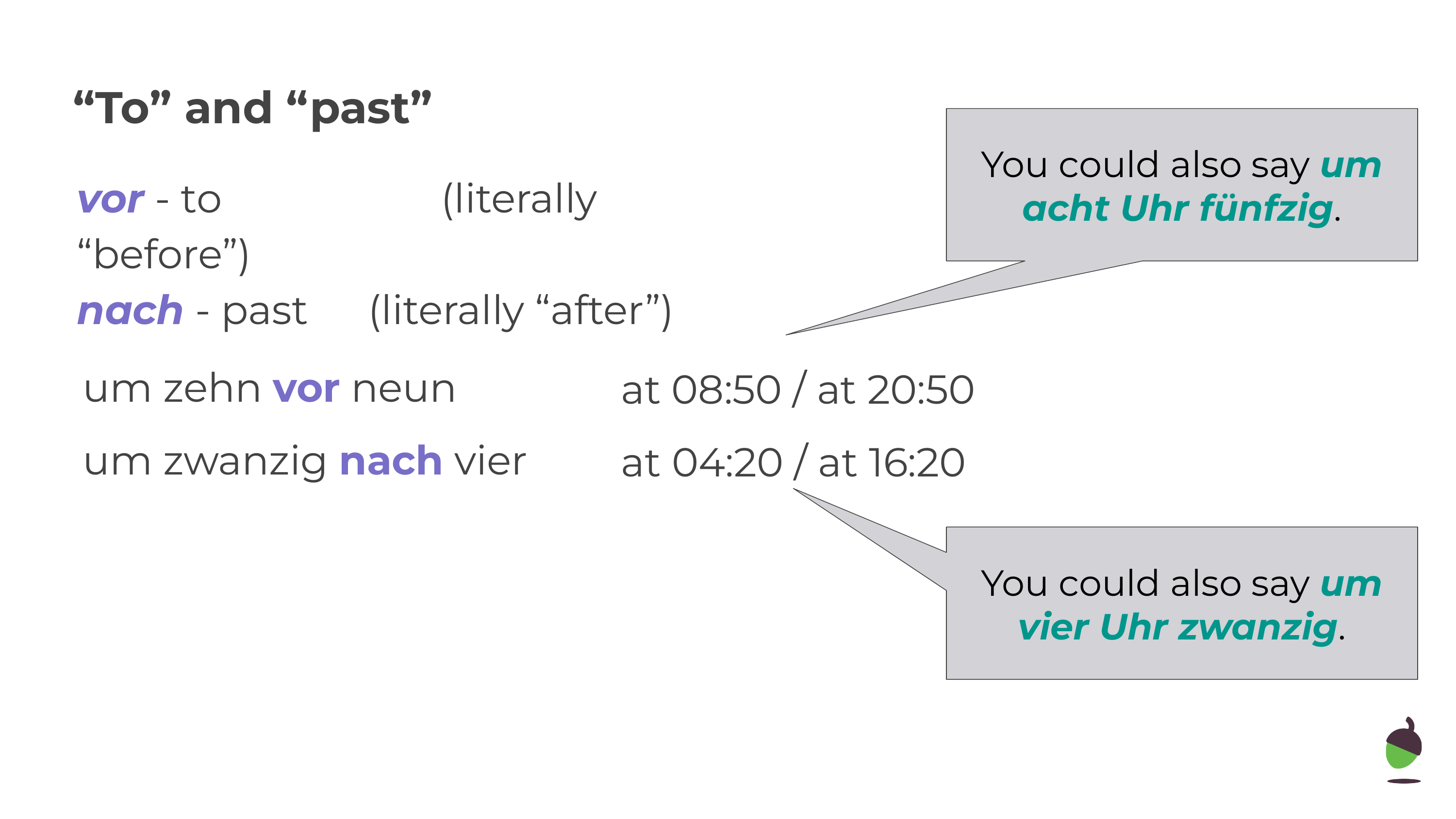

# “To” and “past”
You could also say um acht Uhr fünfzig.
vor - to				(literally “before”)
nach - past	(literally “after”)
um zehn vor neun
at 08:50 / at 20:50
um zwanzig nach vier
at 04:20 / at 16:20
You could also say um vier Uhr zwanzig.